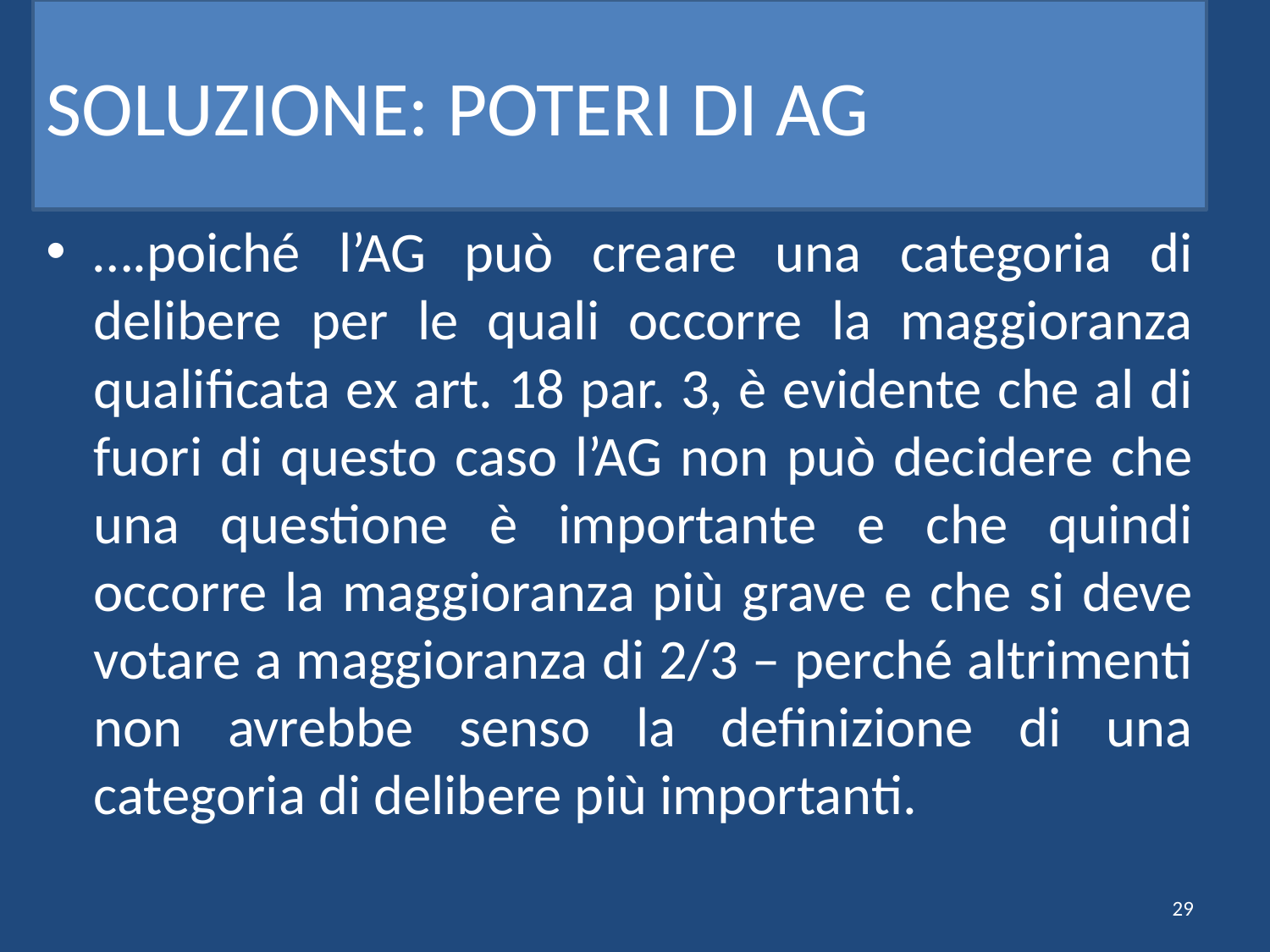

# SOLUZIONE: POTERI DI AG
….poiché l’AG può creare una categoria di delibere per le quali occorre la maggioranza qualificata ex art. 18 par. 3, è evidente che al di fuori di questo caso l’AG non può decidere che una questione è importante e che quindi occorre la maggioranza più grave e che si deve votare a maggioranza di 2/3 – perché altrimenti non avrebbe senso la definizione di una categoria di delibere più importanti.
29